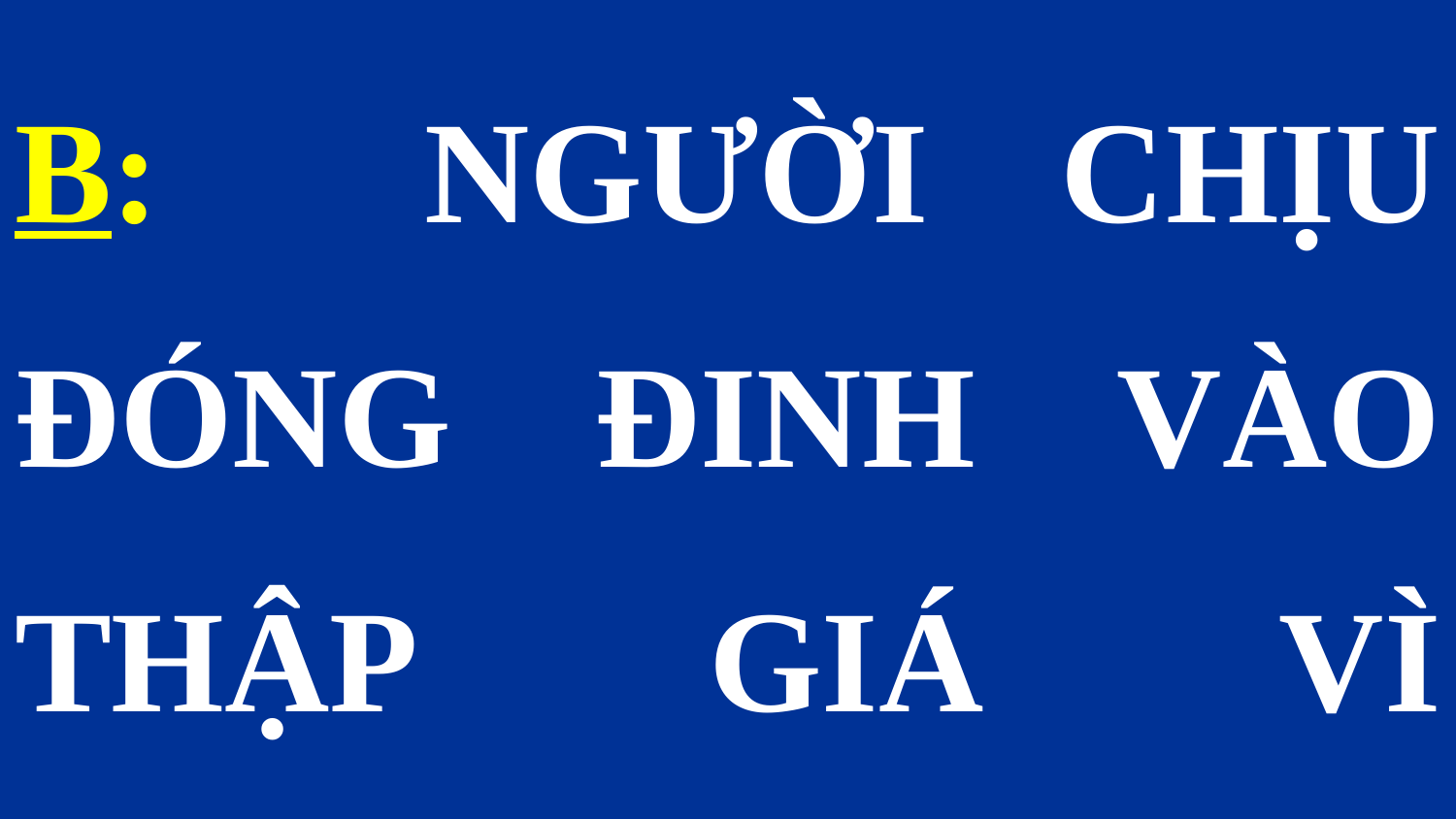

B:  NGƯỜI CHỊU ĐÓNG ĐINH VÀO THẬP GIÁ VÌ CHÚNG TA